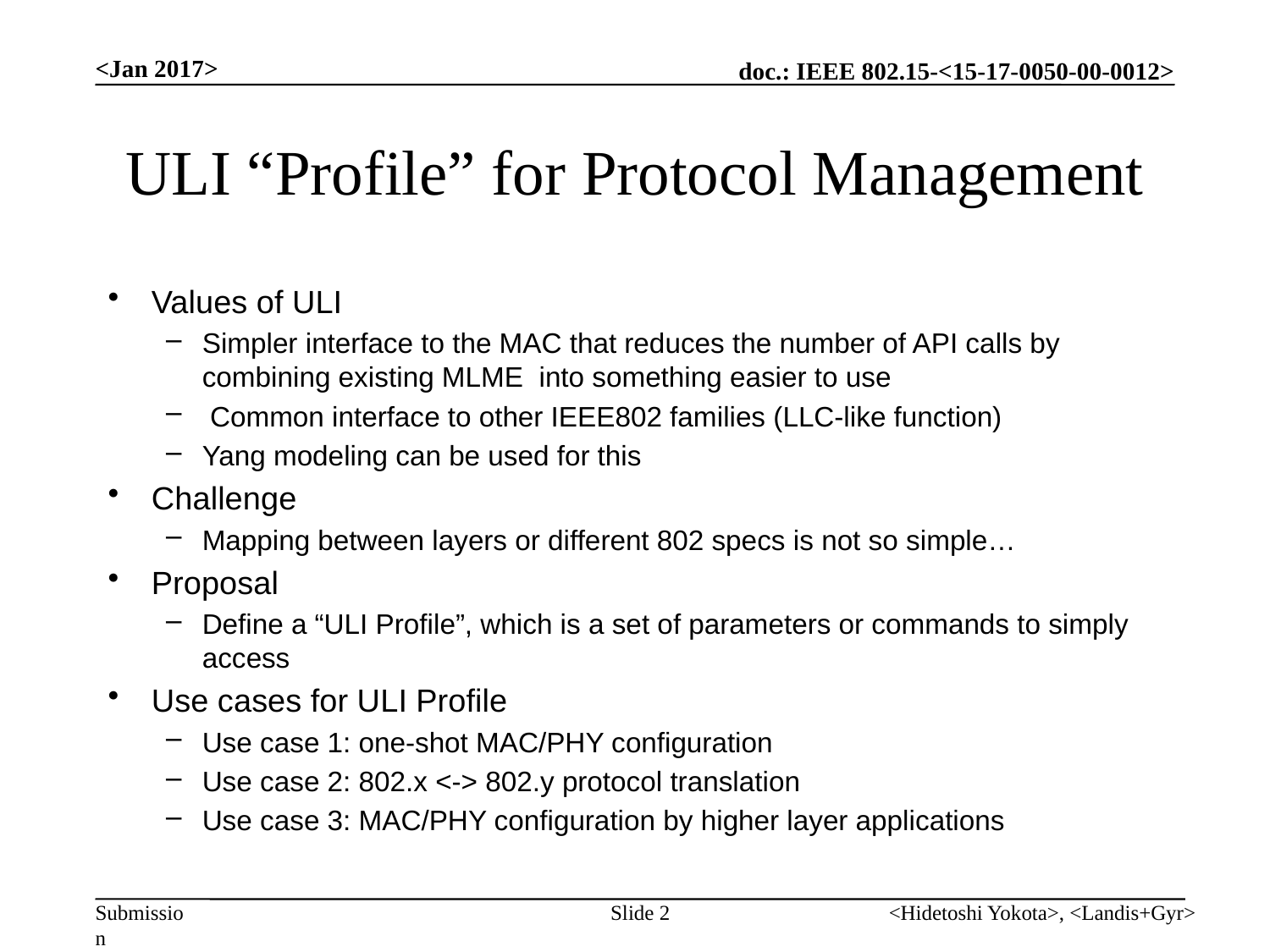

<Jan 2017>
# ULI “Profile” for Protocol Management
Values of ULI
Simpler interface to the MAC that reduces the number of API calls by combining existing MLME  into something easier to use
 Common interface to other IEEE802 families (LLC-like function)
Yang modeling can be used for this
Challenge
Mapping between layers or different 802 specs is not so simple…
Proposal
Define a “ULI Profile”, which is a set of parameters or commands to simply access
Use cases for ULI Profile
Use case 1: one-shot MAC/PHY configuration
Use case 2: 802.x <-> 802.y protocol translation
Use case 3: MAC/PHY configuration by higher layer applications

Slide 2
<Hidetoshi Yokota>, <Landis+Gyr>